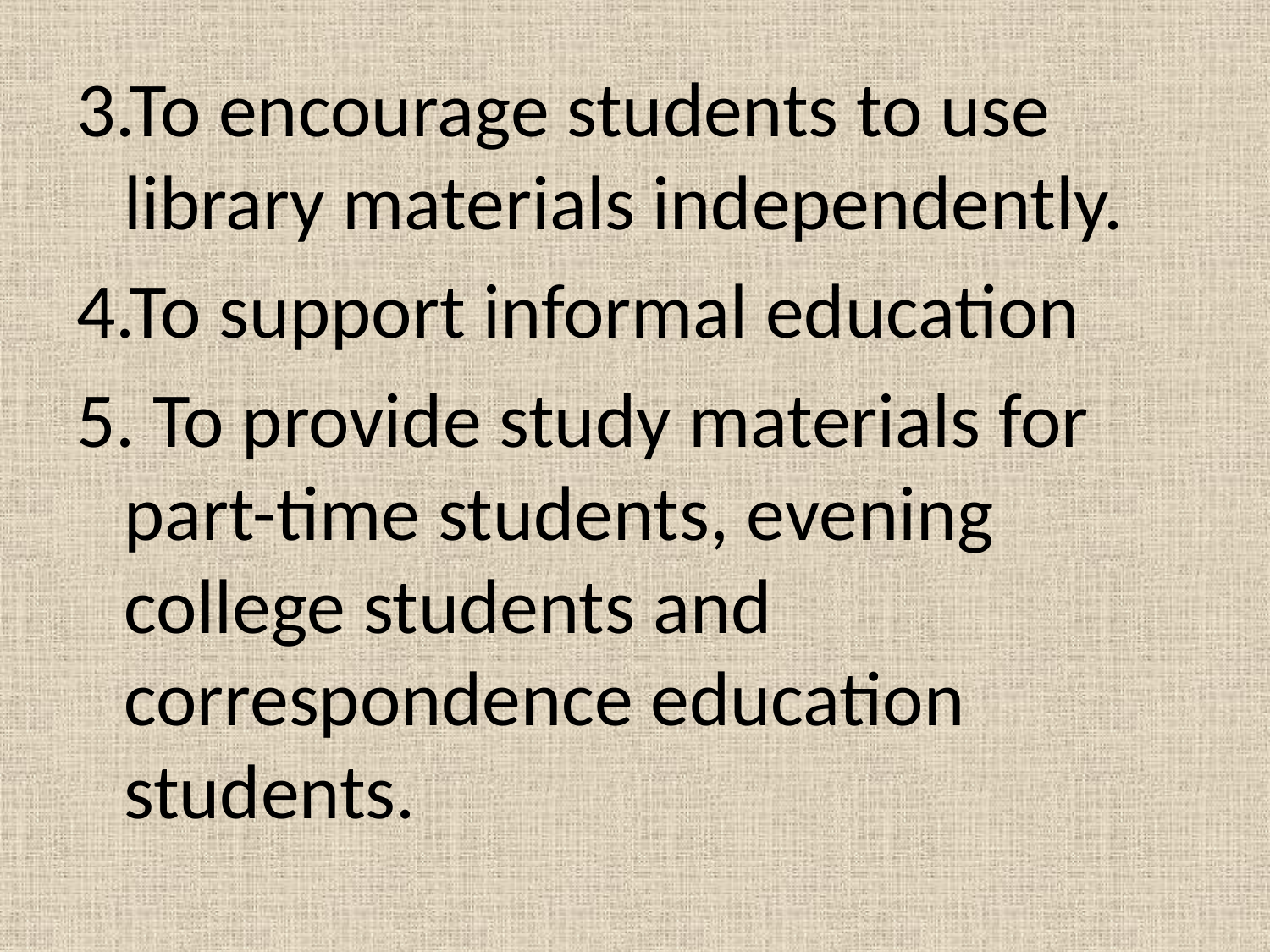

3.To encourage students to use library materials independently.
4.To support informal education
5. To provide study materials for part-time students, evening college students and correspondence education students.